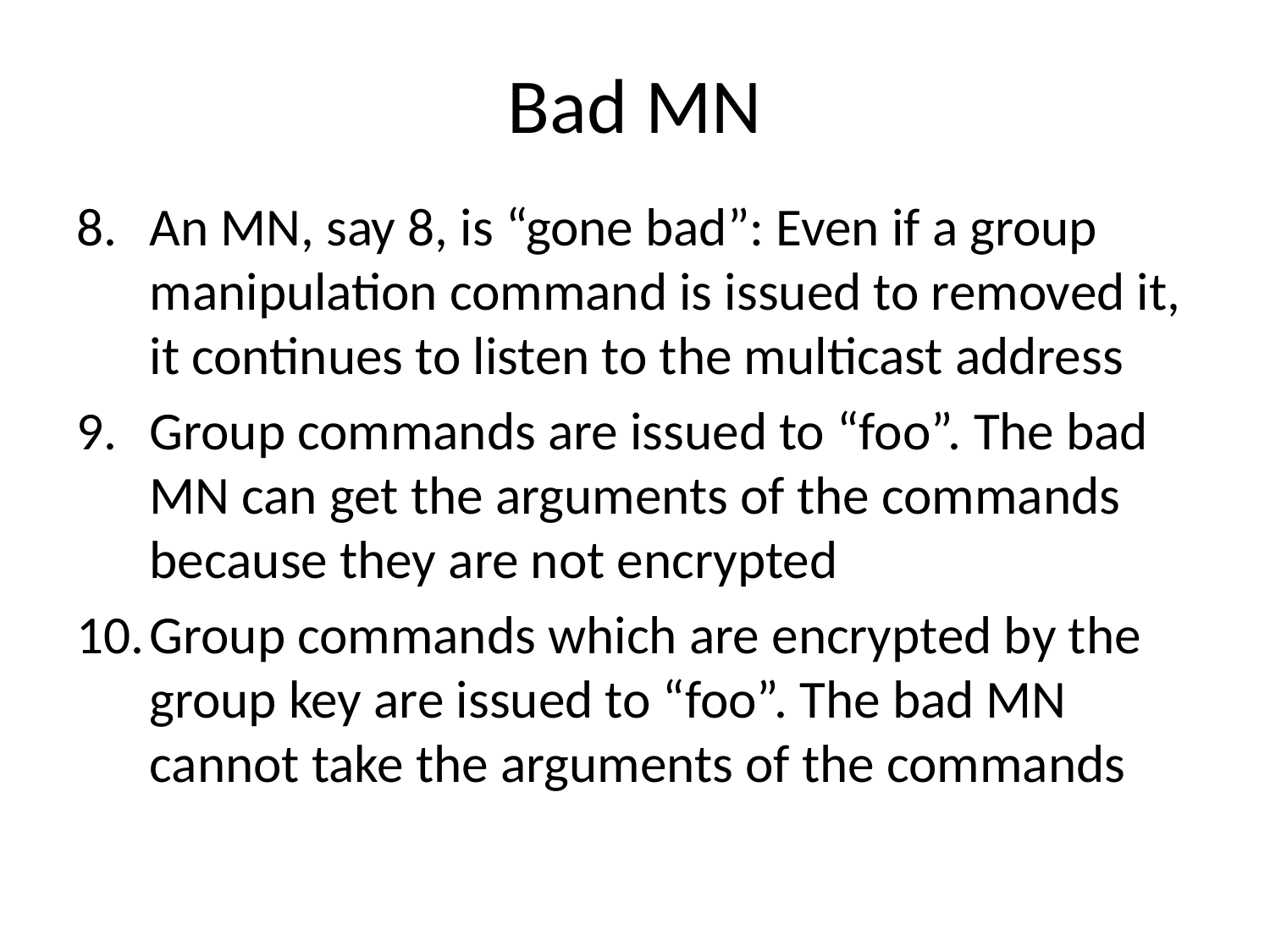

# Bad MN
An MN, say 8, is “gone bad”: Even if a group manipulation command is issued to removed it, it continues to listen to the multicast address
Group commands are issued to “foo”. The bad MN can get the arguments of the commands because they are not encrypted
Group commands which are encrypted by the group key are issued to “foo”. The bad MN cannot take the arguments of the commands